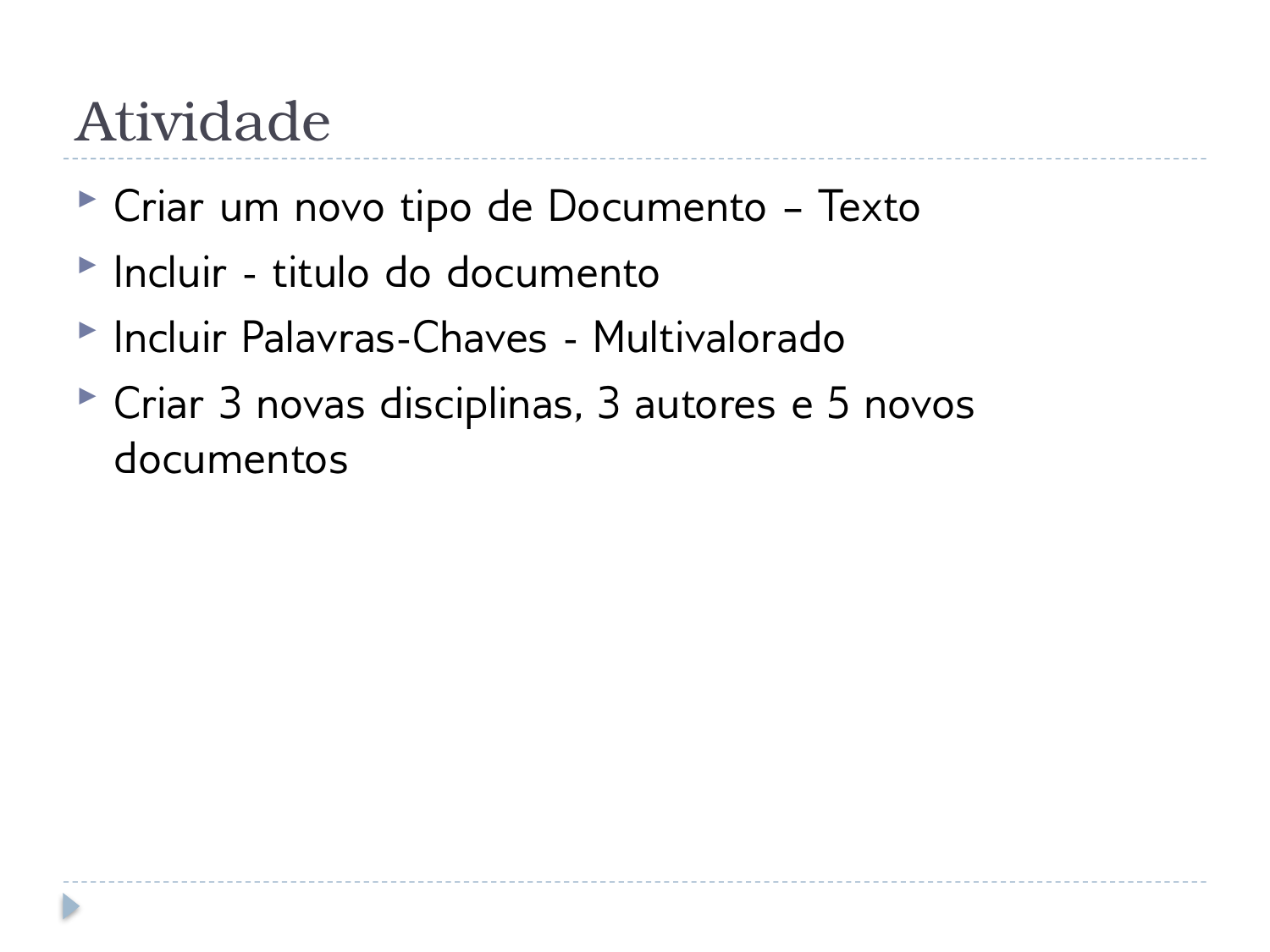

# Atividade
Criar um novo tipo de Documento – Texto
Incluir - titulo do documento
Incluir Palavras-Chaves - Multivalorado
Criar 3 novas disciplinas, 3 autores e 5 novos documentos